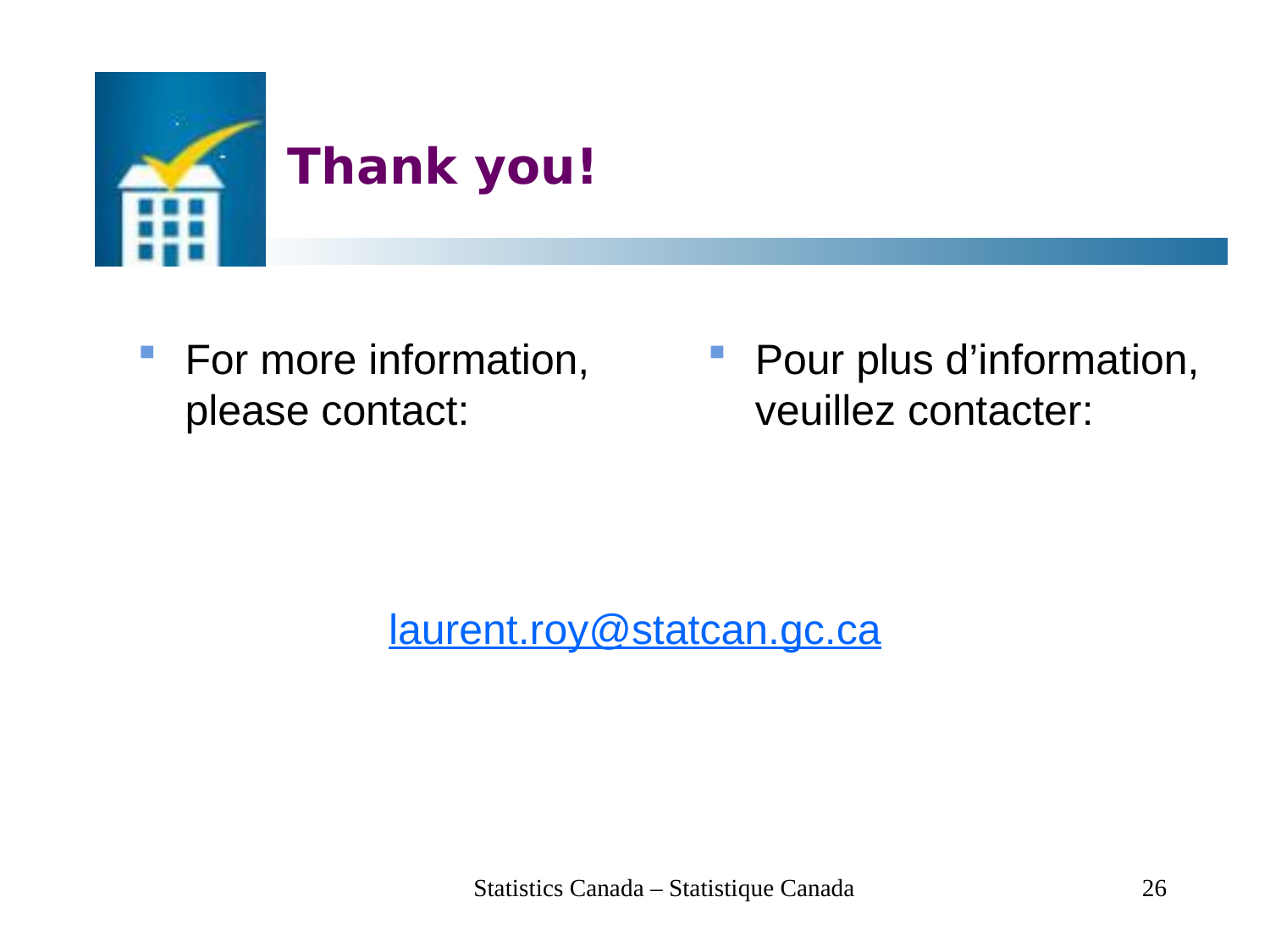

# Thank you!

For more information, please contact:
Pour plus d’information, veuillez contacter:
laurent.roy@statcan.gc.ca
Statistics Canada – Statistique Canada
26